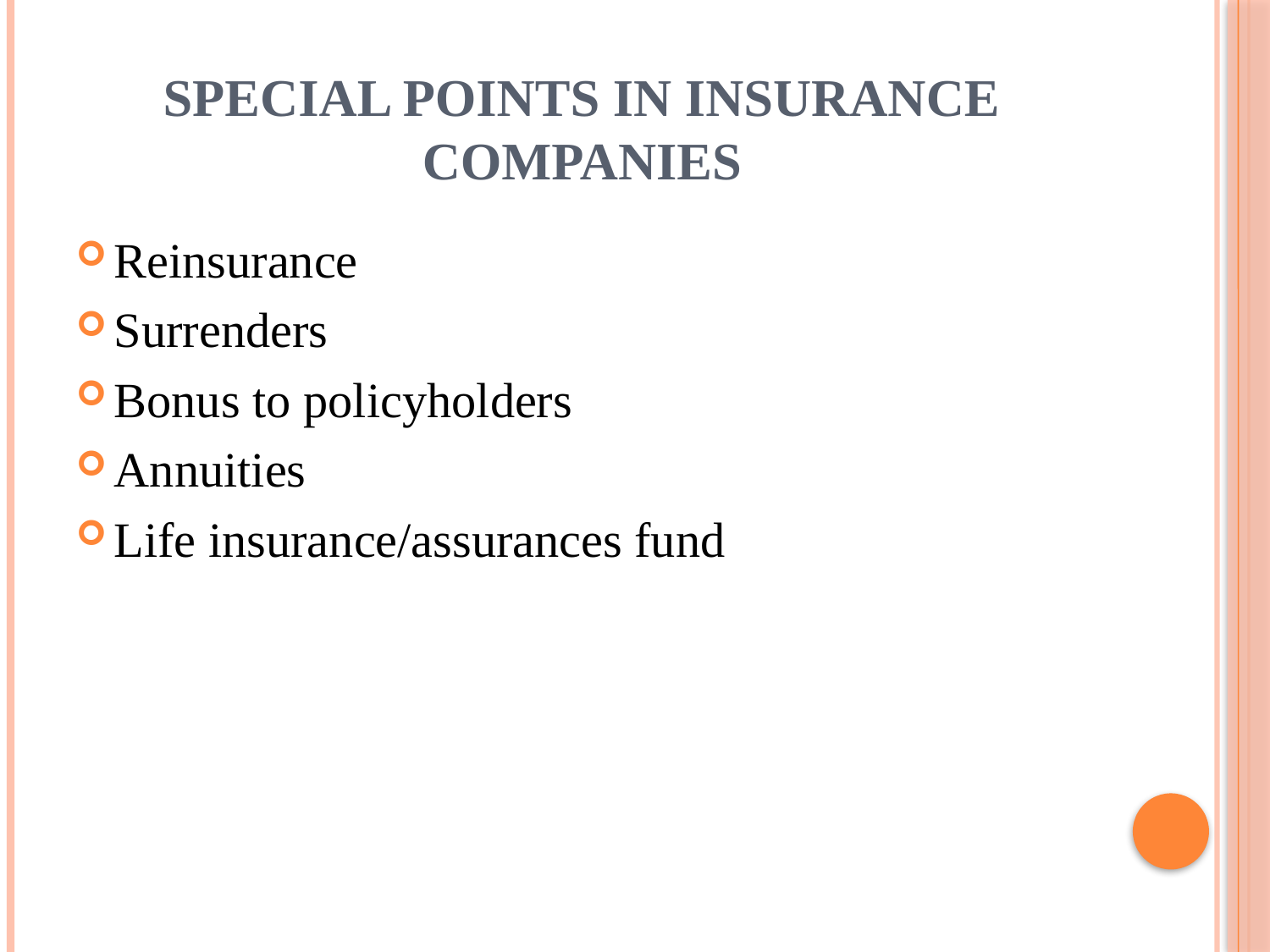

# Special points in insurance companies
Reinsurance
Surrenders
Bonus to policyholders
Annuities
Life insurance/assurances fund